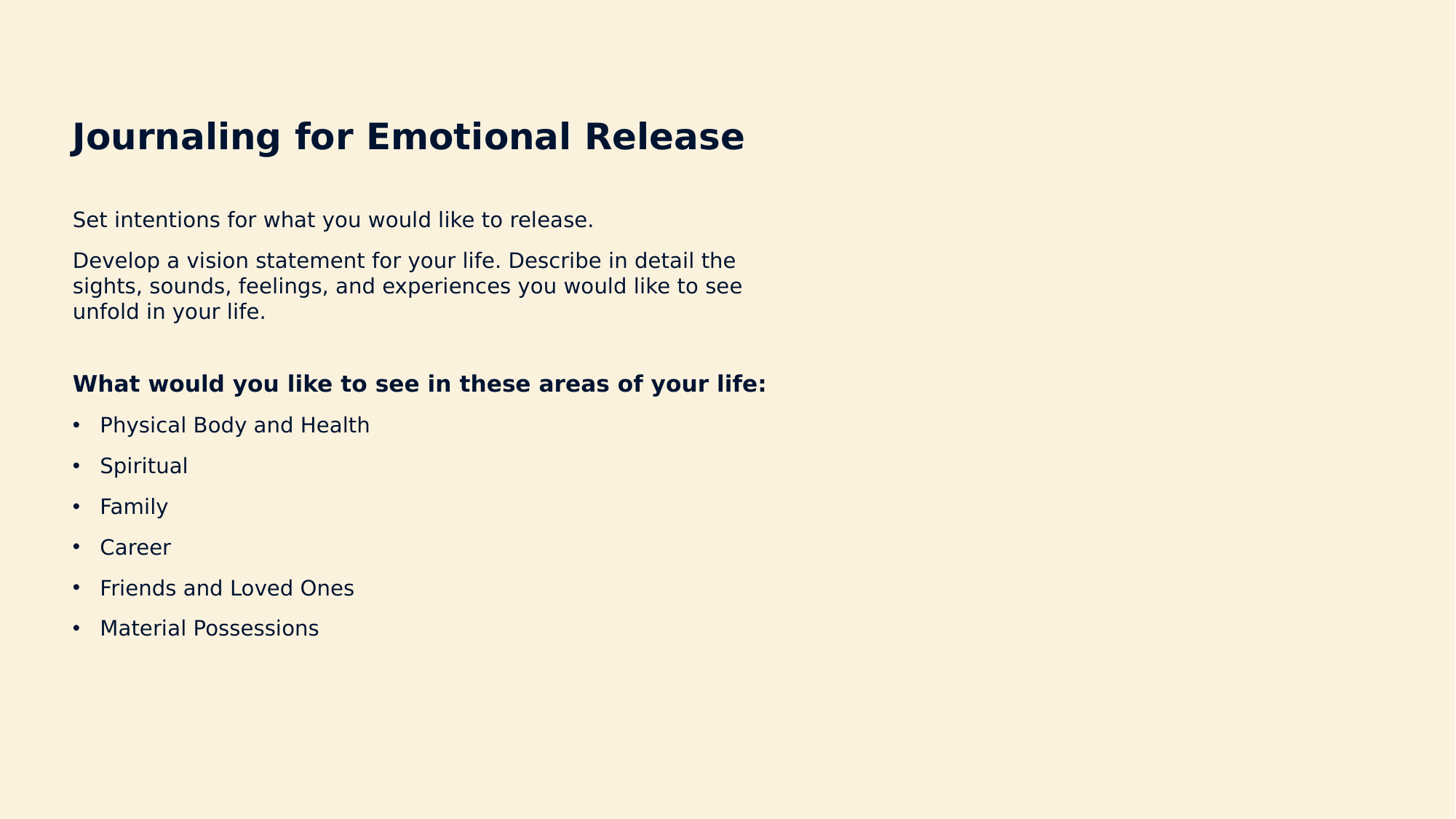

Journaling for Emotional Release
Set intentions for what you would like to release.
Develop a vision statement for your life. Describe in detail the sights, sounds, feelings, and experiences you would like to see unfold in your life.

What would you like to see in these areas of your life:
Physical Body and Health
Spiritual
Family
Career
Friends and Loved Ones
Material Possessions